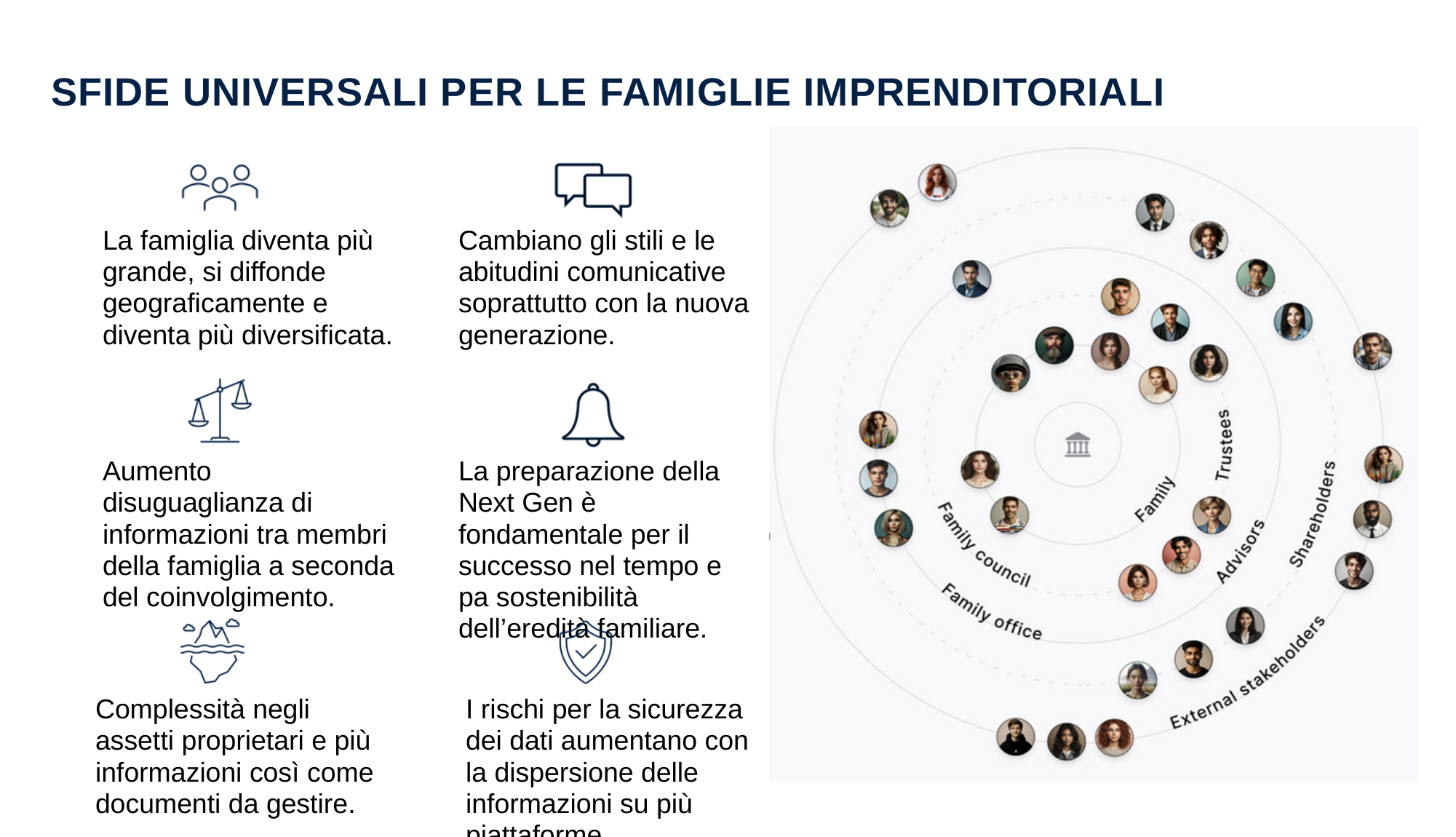

SFIDE UNIVERSALI PER LE FAMIGLIE IMPRENDITORIALI

La famiglia diventa più grande, si diffonde geograficamente e diventa più diversificata.
Cambiano gli stili e le abitudini comunicative soprattutto con la nuova generazione.

Aumento disuguaglianza di informazioni tra membri della famiglia a seconda del coinvolgimento.
La preparazione della Next Gen è fondamentale per il successo nel tempo e pa sostenibilità dell’eredità familiare.

Complessità negli assetti proprietari e più informazioni così come documenti da gestire.
I rischi per la sicurezza dei dati aumentano con la dispersione delle informazioni su più piattaforme.